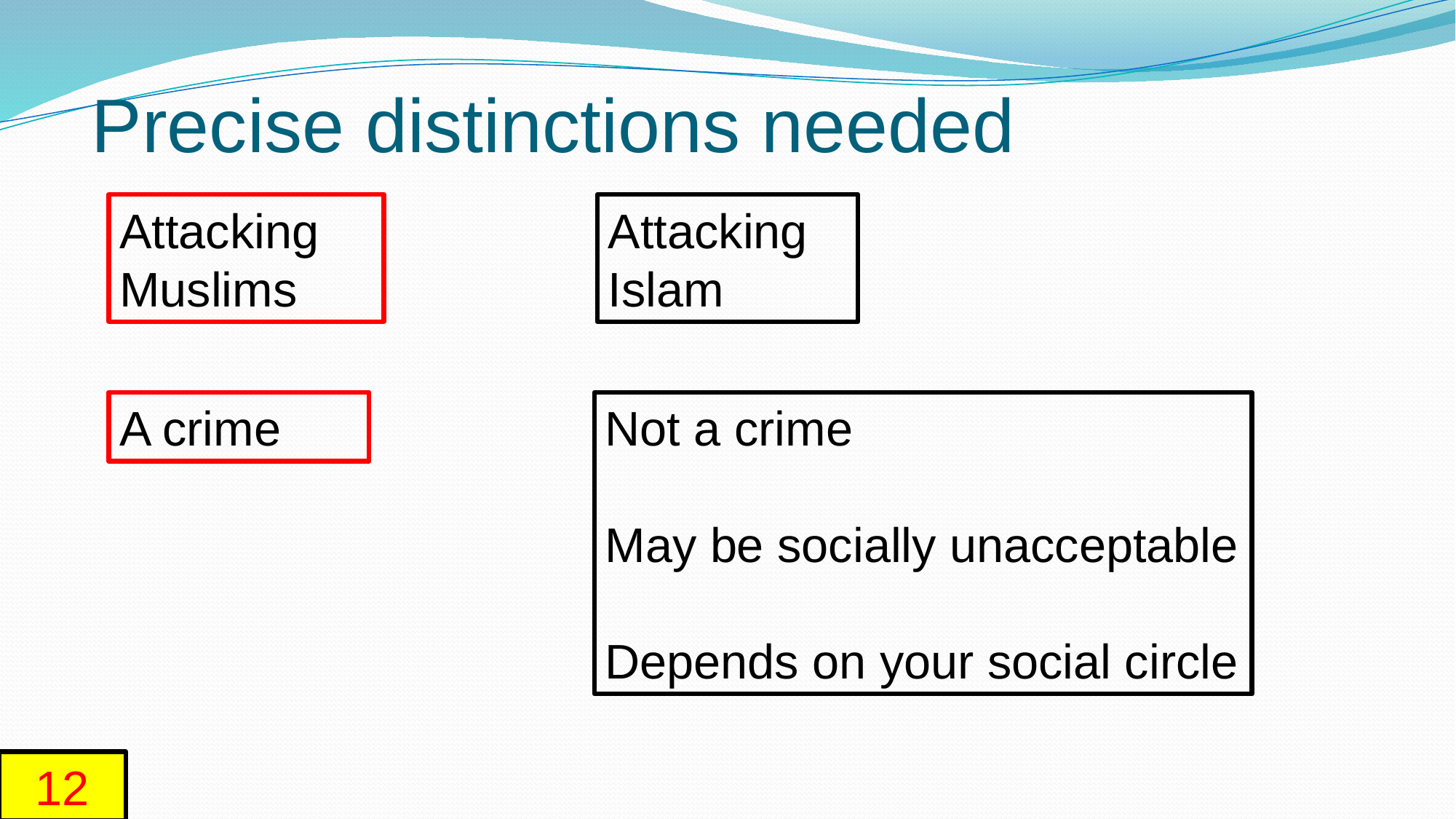

# Precise distinctions needed
Attacking
Muslims
Attacking
Islam
A crime
Not a crime

May be socially unacceptable

Depends on your social circle
12